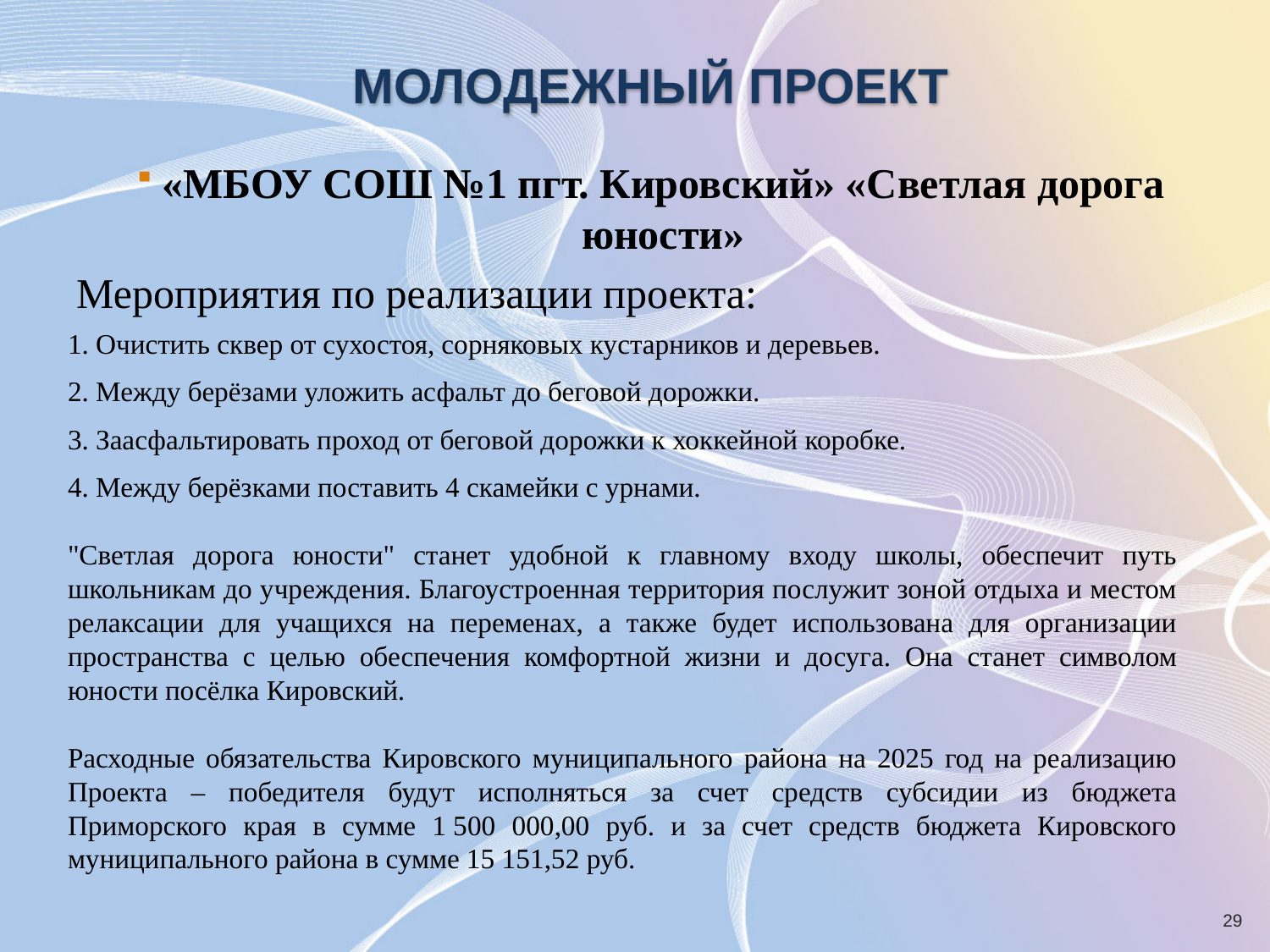

# МОЛОДЕЖНЫЙ ПРОЕКТ
«МБОУ СОШ №1 пгт. Кировский» «Светлая дорога юности»
Мероприятия по реализации проекта:
1. Очистить сквер от сухостоя, сорняковых кустарников и деревьев.
2. Между берёзами уложить асфальт до беговой дорожки.
3. Заасфальтировать проход от беговой дорожки к хоккейной коробке.
4. Между берёзками поставить 4 скамейки с урнами.

"Светлая дорога юности" станет удобной к главному входу школы, обеспечит путь школьникам до учреждения. Благоустроенная территория послужит зоной отдыха и местом релаксации для учащихся на переменах, а также будет использована для организации пространства с целью обеспечения комфортной жизни и досуга. Она станет символом юности посёлка Кировский.

Расходные обязательства Кировского муниципального района на 2025 год на реализацию Проекта – победителя будут исполняться за счет средств субсидии из бюджета Приморского края в сумме 1 500 000,00 руб. и за счет средств бюджета Кировского муниципального района в сумме 15 151,52 руб.
29